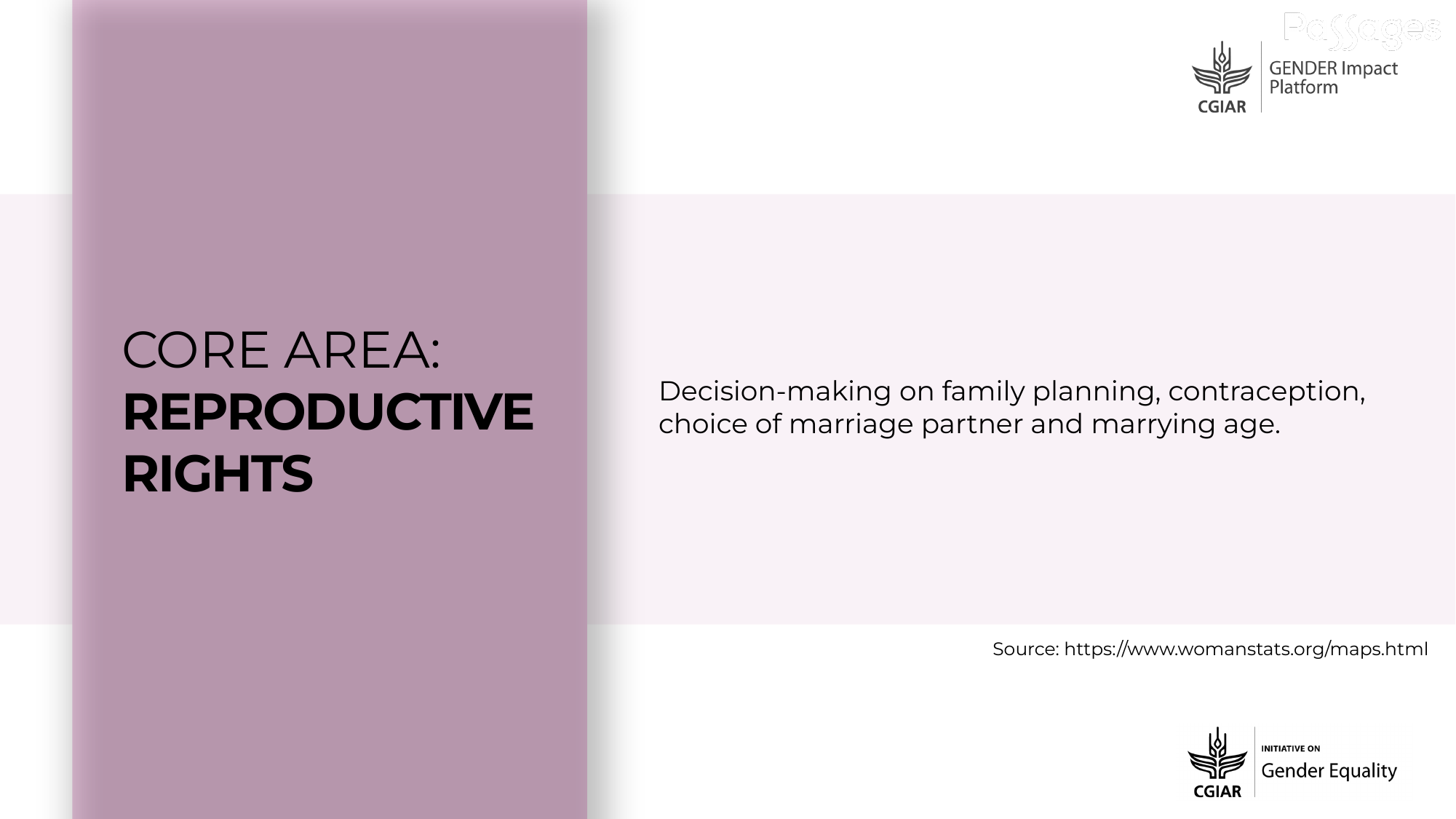

core area: REPRODUCTIVE RIGHTS
Decision-making on family planning, contraception, choice of marriage partner and marrying age.
Source: https://www.womanstats.org/maps.html